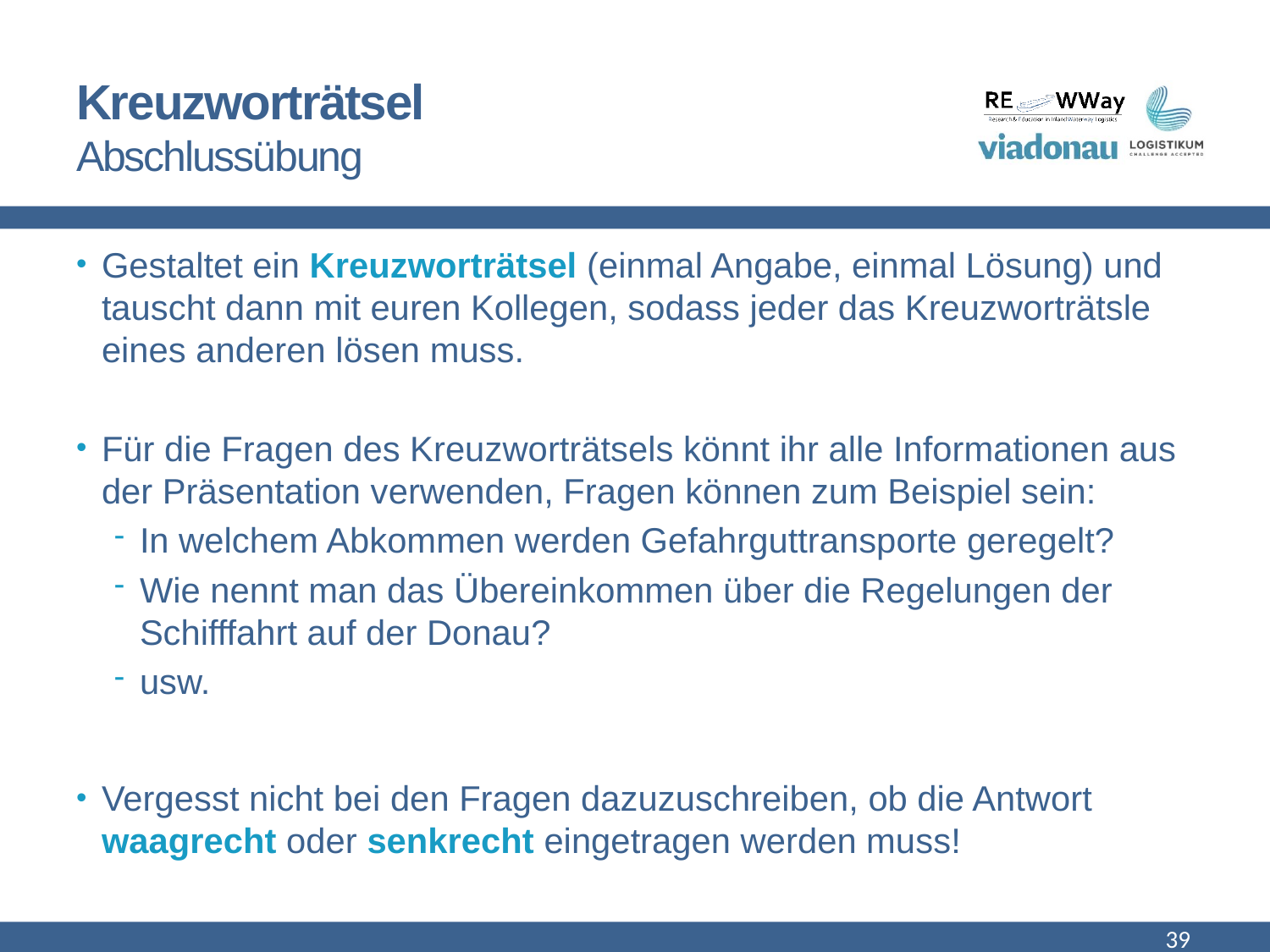

# Kreuzworträtsel Abschlussübung
Gestaltet ein Kreuzworträtsel (einmal Angabe, einmal Lösung) und tauscht dann mit euren Kollegen, sodass jeder das Kreuzworträtsle eines anderen lösen muss.

Für die Fragen des Kreuzworträtsels könnt ihr alle Informationen aus der Präsentation verwenden, Fragen können zum Beispiel sein:
In welchem Abkommen werden Gefahrguttransporte geregelt?
Wie nennt man das Übereinkommen über die Regelungen der Schifffahrt auf der Donau?
usw.

Vergesst nicht bei den Fragen dazuzuschreiben, ob die Antwort waagrecht oder senkrecht eingetragen werden muss!
39